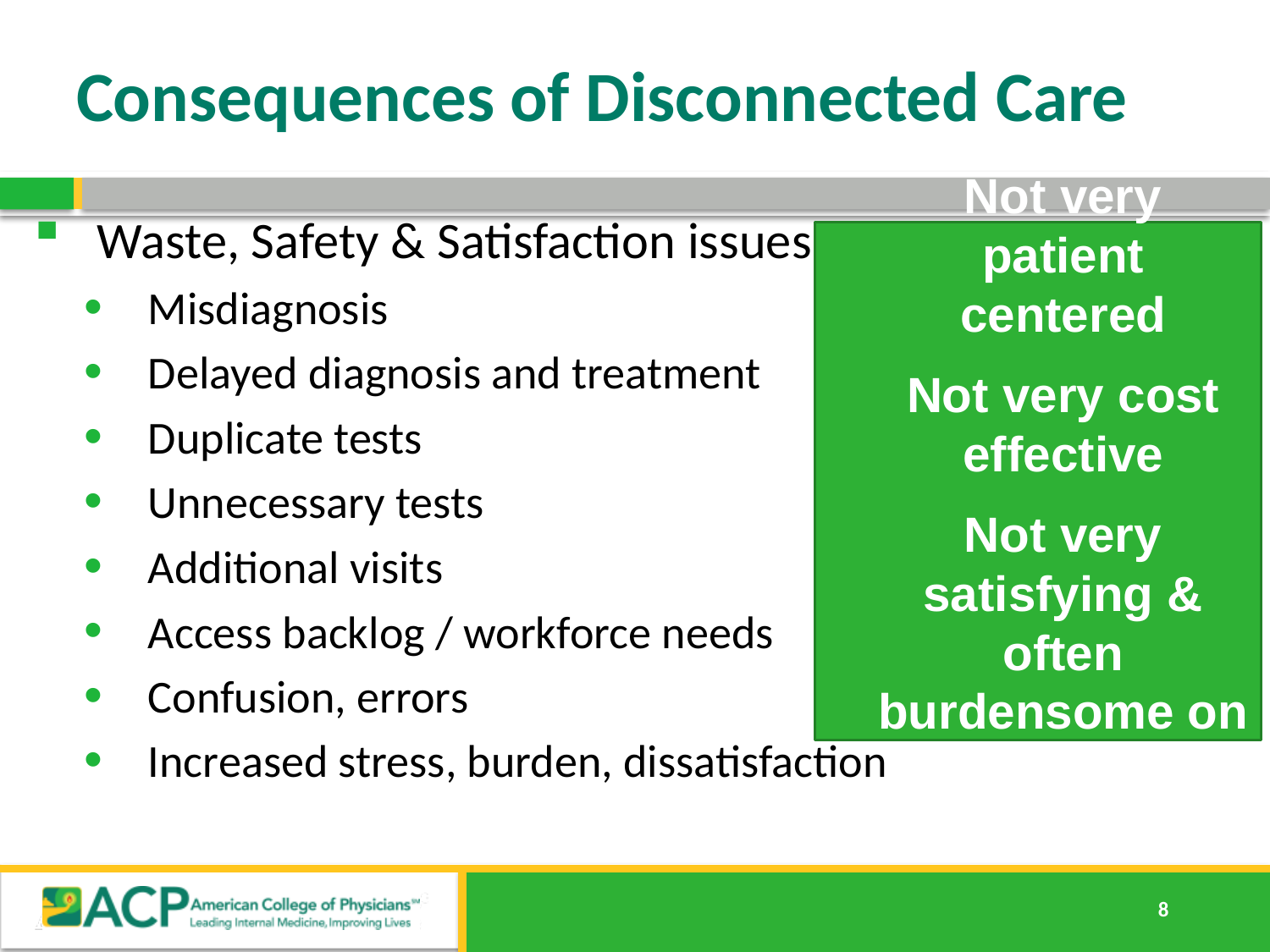

# Consequences of Disconnected Care
Waste, Safety & Satisfaction issues
Misdiagnosis
Delayed diagnosis and treatment
Duplicate tests
Unnecessary tests
Additional visits
Access backlog / workforce needs
Confusion, errors
Increased stress, burden, dissatisfaction

Not very patient centered

Not very cost effective

Not very satisfying & often burdensome on the back end